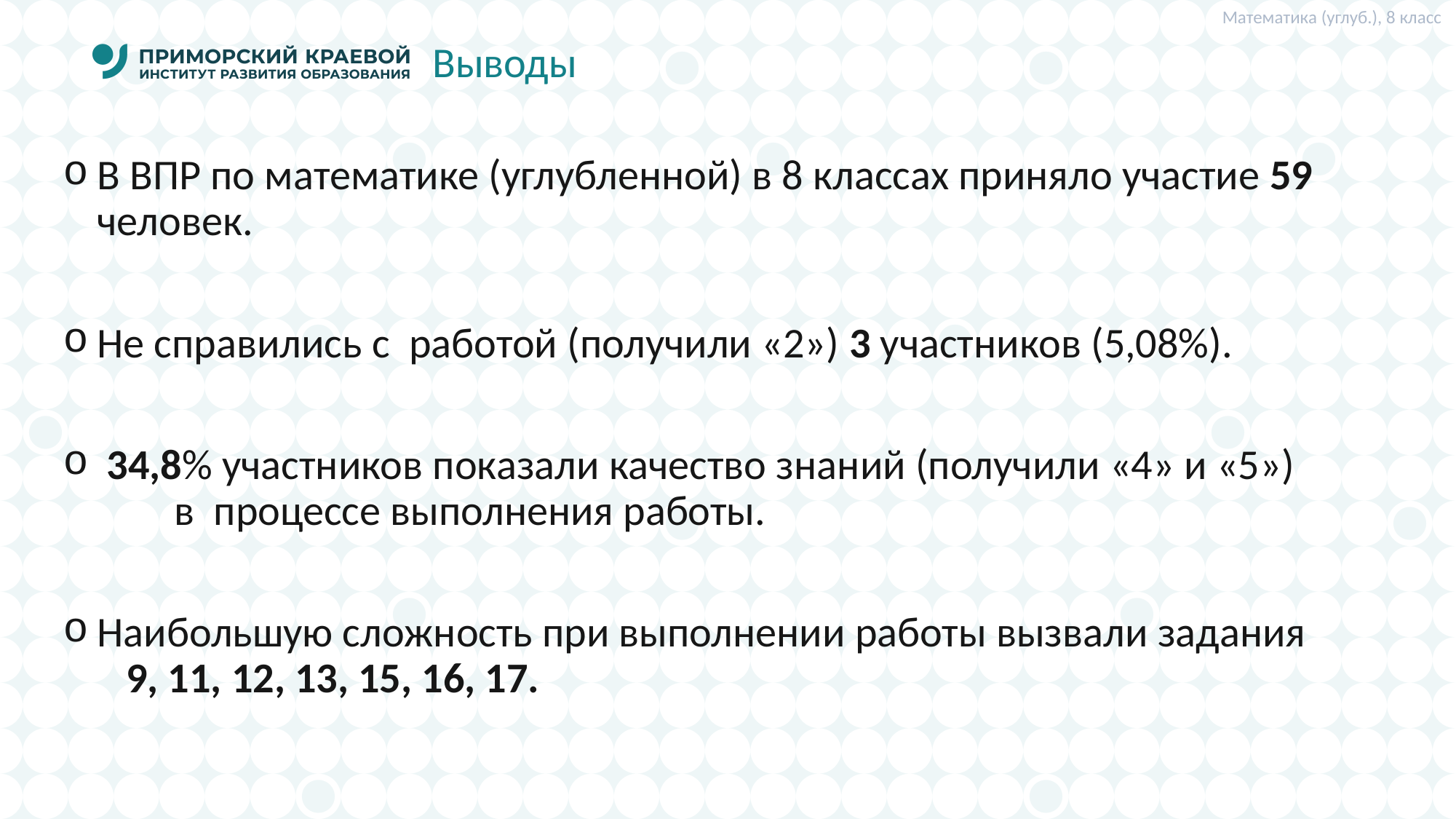

Математика (углуб.), 8 класс
# Выводы
В ВПР по математике (углубленной) в 8 классах приняло участие 59 человек.

Не справились с  работой (получили «2») 3 участников (5,08%).

 34,8% участников показали качество знаний (получили «4» и «5»)                    в  процессе выполнения работы.

Наибольшую сложность при выполнении работы вызвали задания              9, 11, 12, 13, 15, 16, 17.